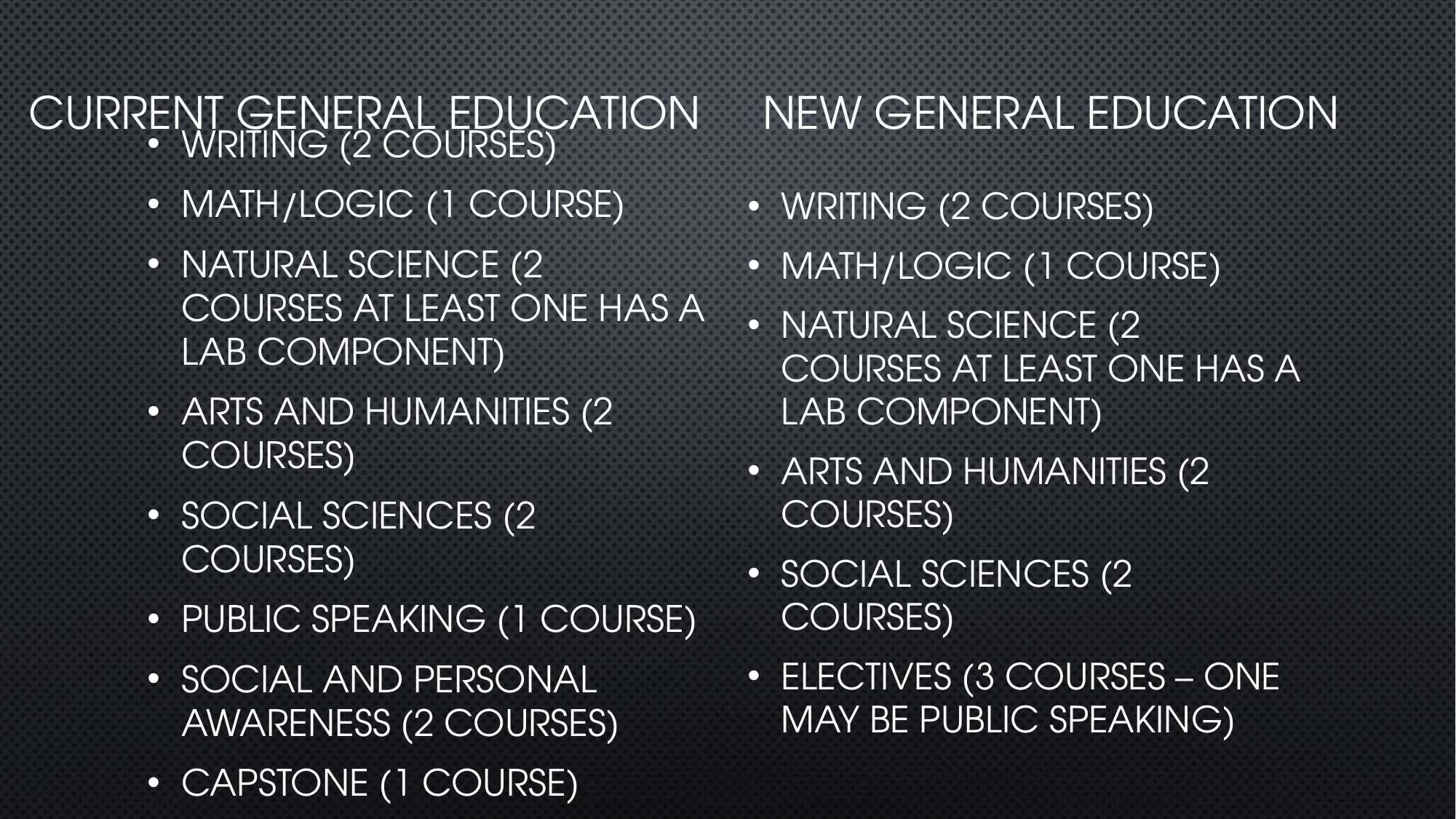

# Current General Education     New General Education
Writing (2 Courses)
Math/Logic (1 course)
Natural Science (2 courses at least one has a lab component)
Arts and Humanities (2 courses)
Social Sciences (2 courses)
Electives (3 courses – one may be Public Speaking)

Writing (2 courses)
Math/Logic (1 course)
Natural Science (2 courses at least one has a lab component)
Arts and Humanities (2 courses)
Social Sciences (2 courses)
Public Speaking (1 course)
Social and Personal Awareness (2 courses)
Capstone (1 course)